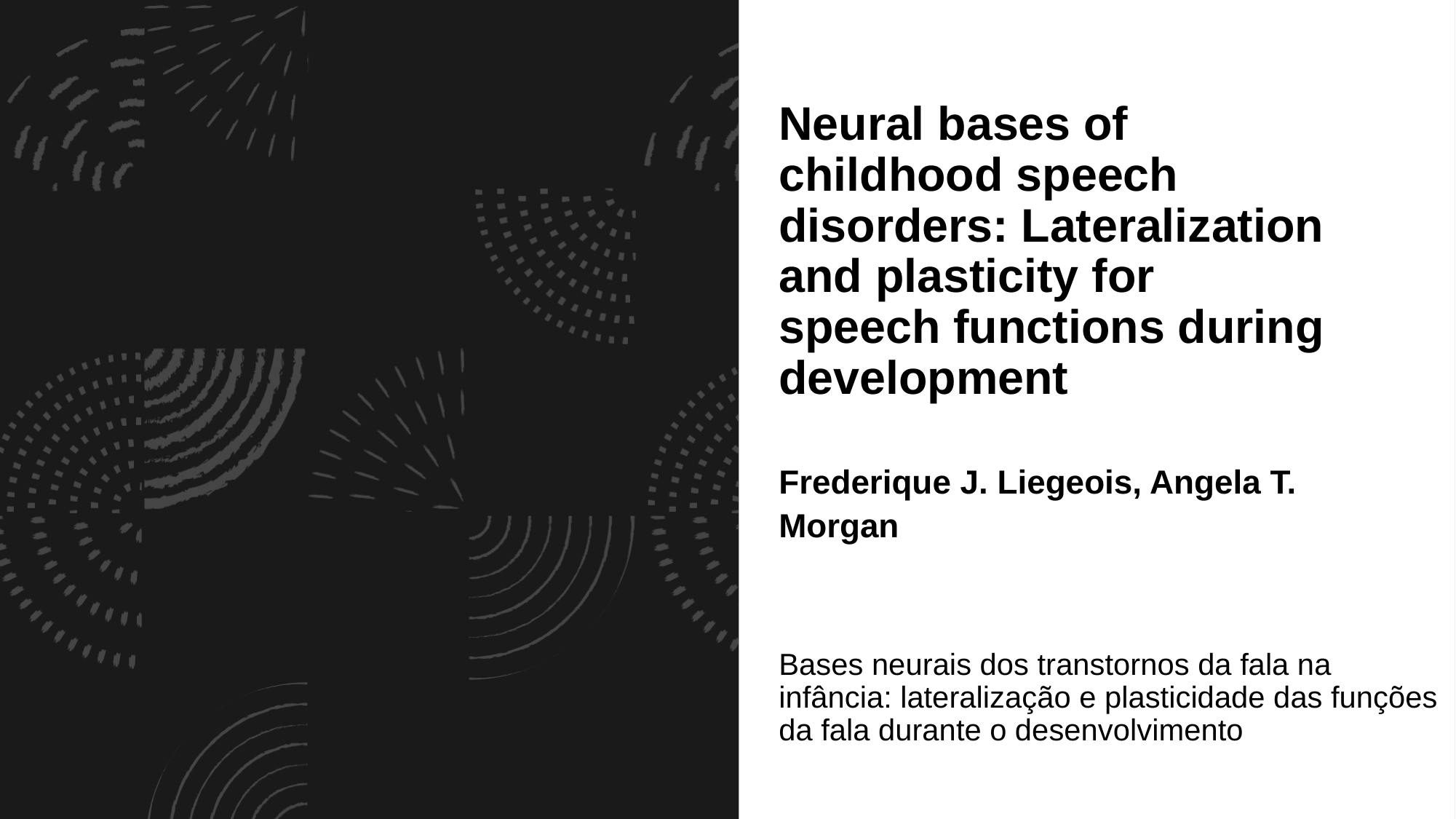

# Neural bases of childhood speech disorders: Lateralization and plasticity for speech functions during development
Frederique J. Liegeois, Angela T. Morgan
Bases neurais dos transtornos da fala na infância: lateralização e plasticidade das funções da fala durante o desenvolvimento